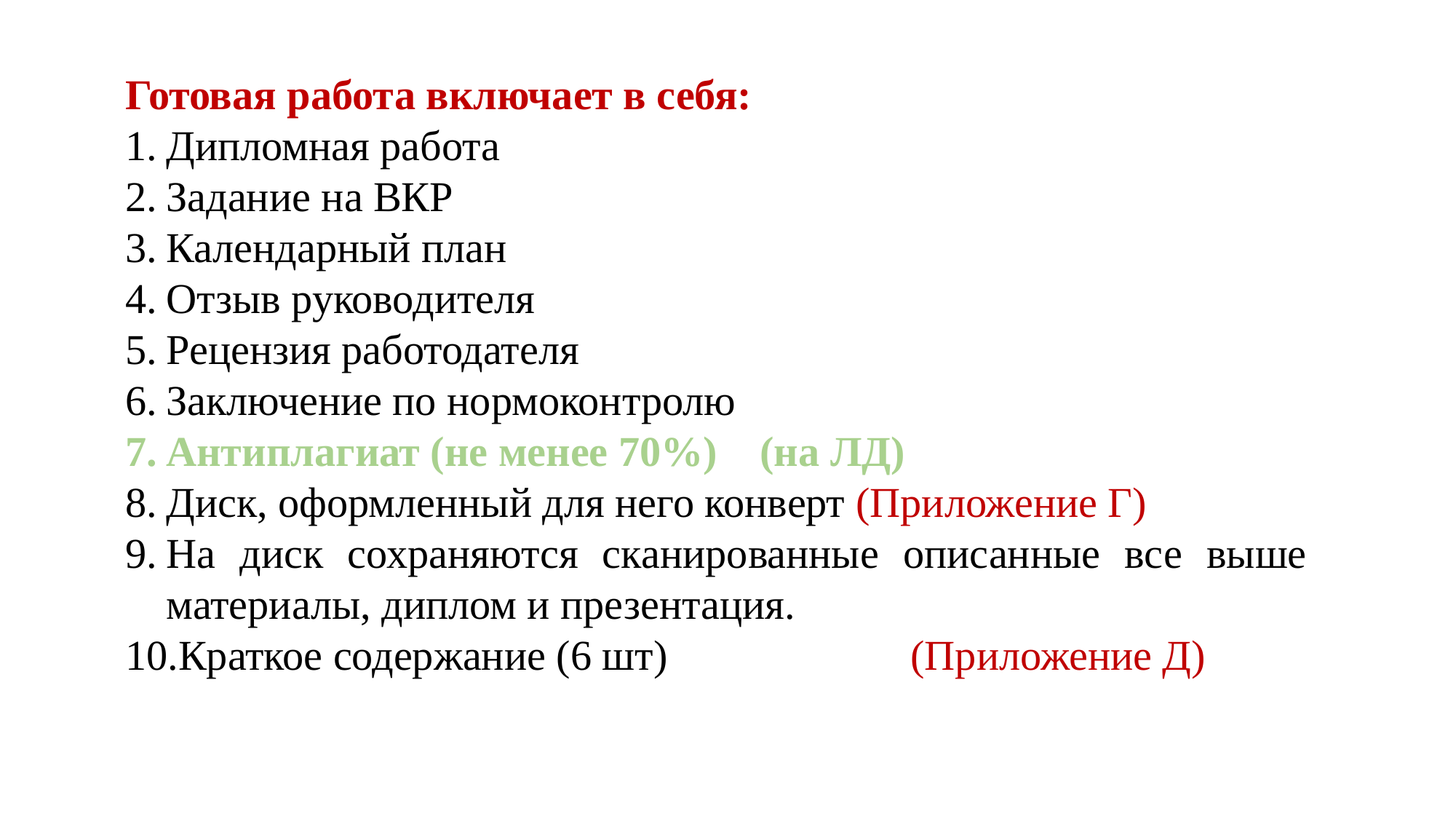

Готовая работа включает в себя:
Дипломная работа
Задание на ВКР
Календарный план
Отзыв руководителя
Рецензия работодателя
Заключение по нормоконтролю
Антиплагиат (не менее 70%)    (на ЛД)
Диск, оформленный для него конверт (Приложение Г)
На диск сохраняются сканированные описанные все выше материалы, диплом и презентация.
Краткое содержание (6 шт)                       (Приложение Д)